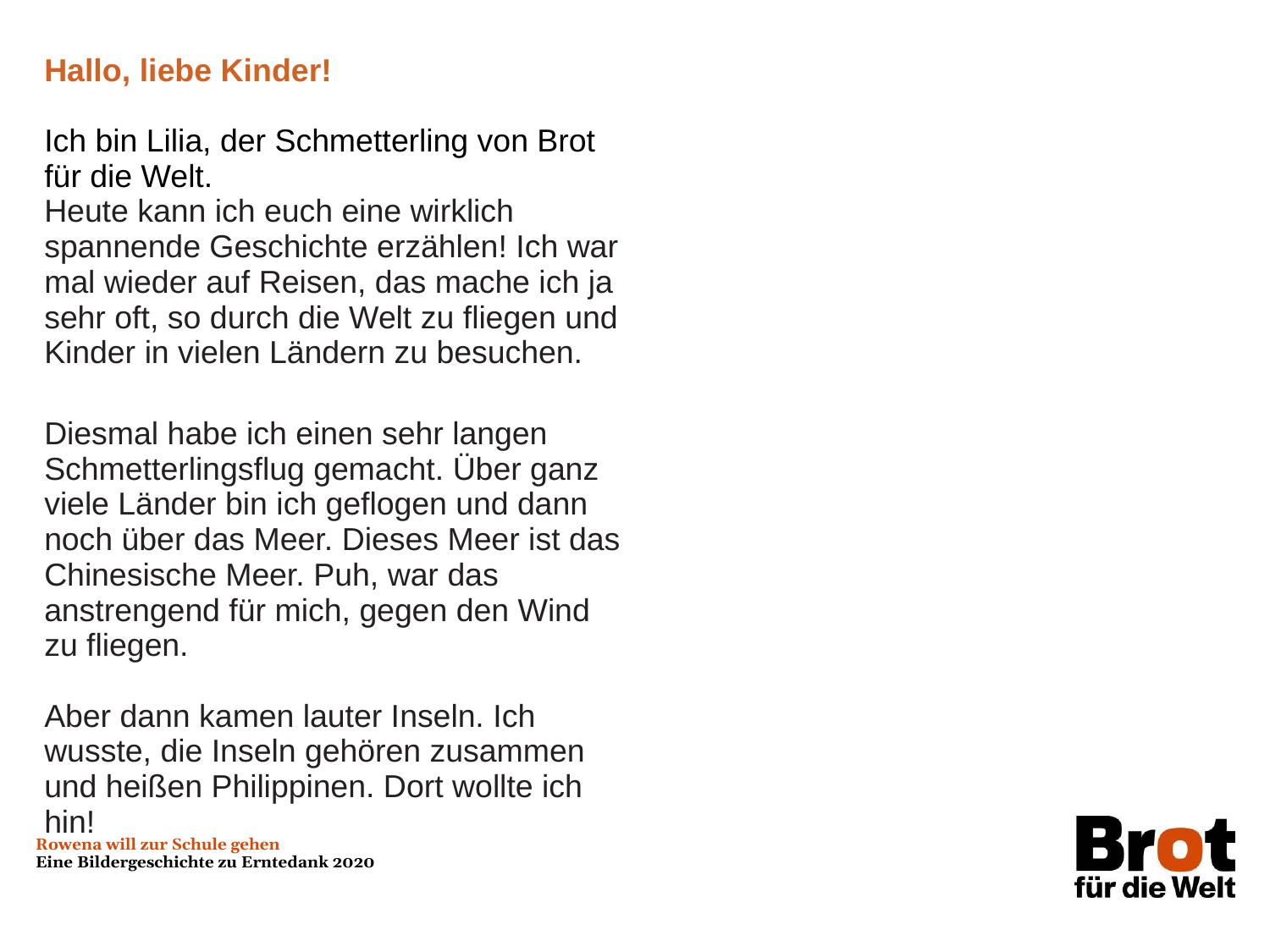

Hallo, liebe Kinder!
Ich bin Lilia, der Schmetterling von Brot für die Welt.
Heute kann ich euch eine wirklich spannende Geschichte erzählen! Ich war mal wieder auf Reisen, das mache ich ja sehr oft, so durch die Welt zu fliegen und Kinder in vielen Ländern zu besuchen.
Diesmal habe ich einen sehr langen Schmetterlingsflug gemacht. Über ganz viele Länder bin ich geflogen und dann noch über das Meer. Dieses Meer ist das Chinesische Meer. Puh, war das anstrengend für mich, gegen den Wind zu fliegen.
Aber dann kamen lauter Inseln. Ich wusste, die Inseln gehören zusammen und heißen Philippinen. Dort wollte ich hin!